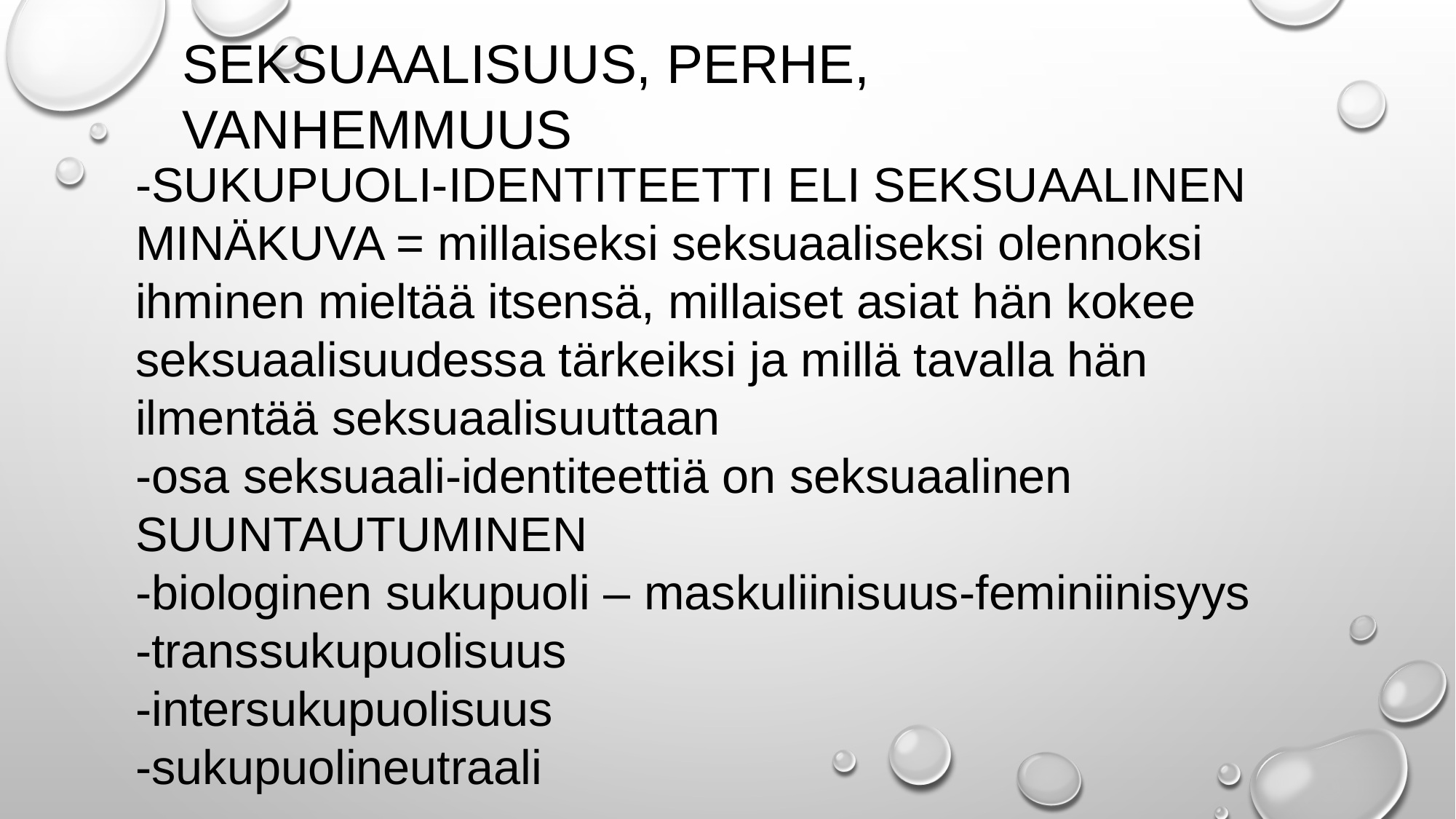

SEKSUAALISUUS, PERHE, VANHEMMUUS
-SUKUPUOLI-IDENTITEETTI ELI SEKSUAALINEN MINÄKUVA = millaiseksi seksuaaliseksi olennoksi ihminen mieltää itsensä, millaiset asiat hän kokee seksuaalisuudessa tärkeiksi ja millä tavalla hän ilmentää seksuaalisuuttaan
-osa seksuaali-identiteettiä on seksuaalinen SUUNTAUTUMINEN
-biologinen sukupuoli – maskuliinisuus-feminiinisyys
-transsukupuolisuus
-intersukupuolisuus
-sukupuolineutraali